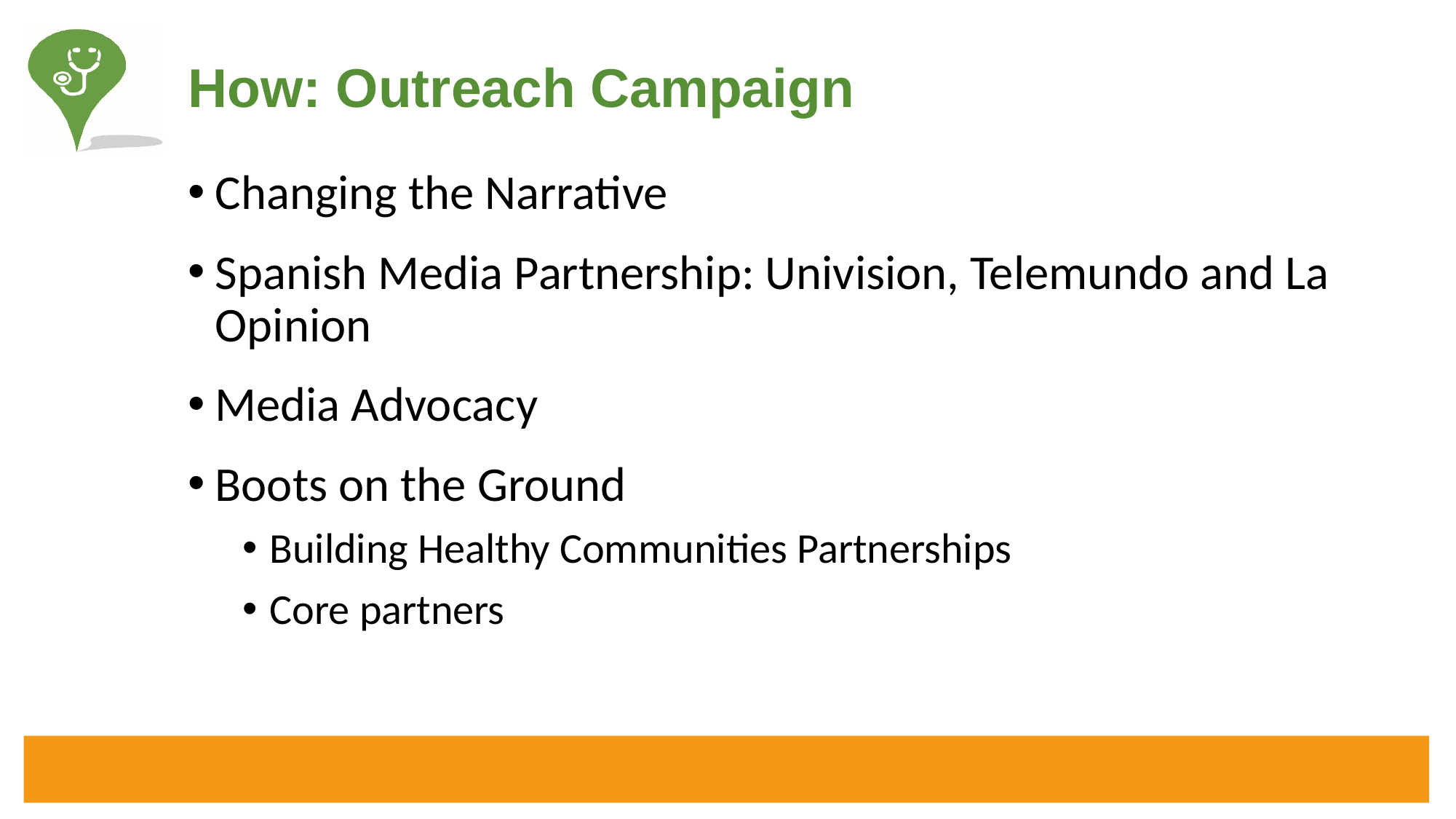

# How: Outreach Campaign
Changing the Narrative
Spanish Media Partnership: Univision, Telemundo and La Opinion
Media Advocacy
Boots on the Ground
Building Healthy Communities Partnerships
Core partners